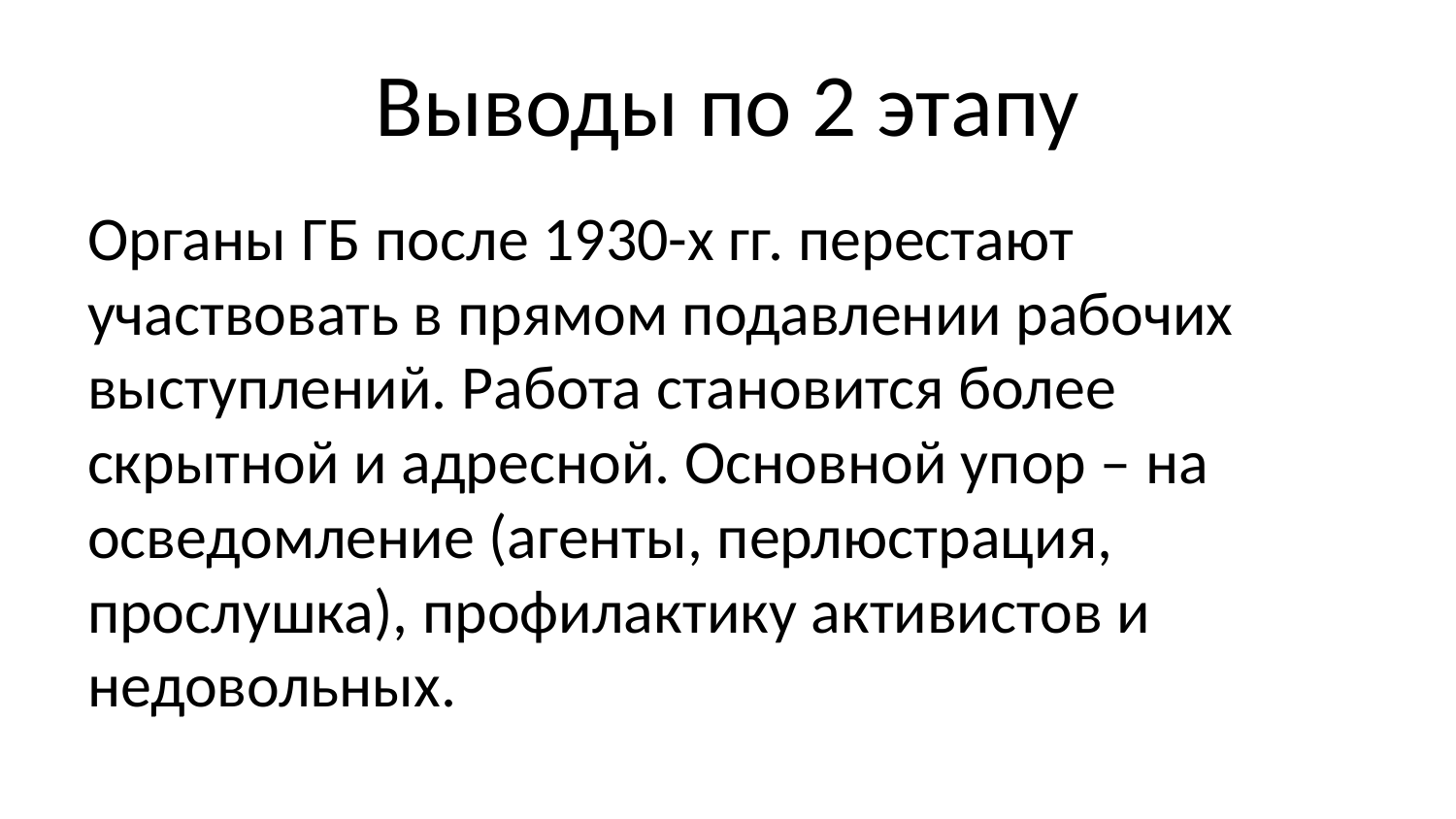

# Выводы по 2 этапу
Органы ГБ после 1930-х гг. перестают участвовать в прямом подавлении рабочих выступлений. Работа становится более скрытной и адресной. Основной упор – на осведомление (агенты, перлюстрация, прослушка), профилактику активистов и недовольных.